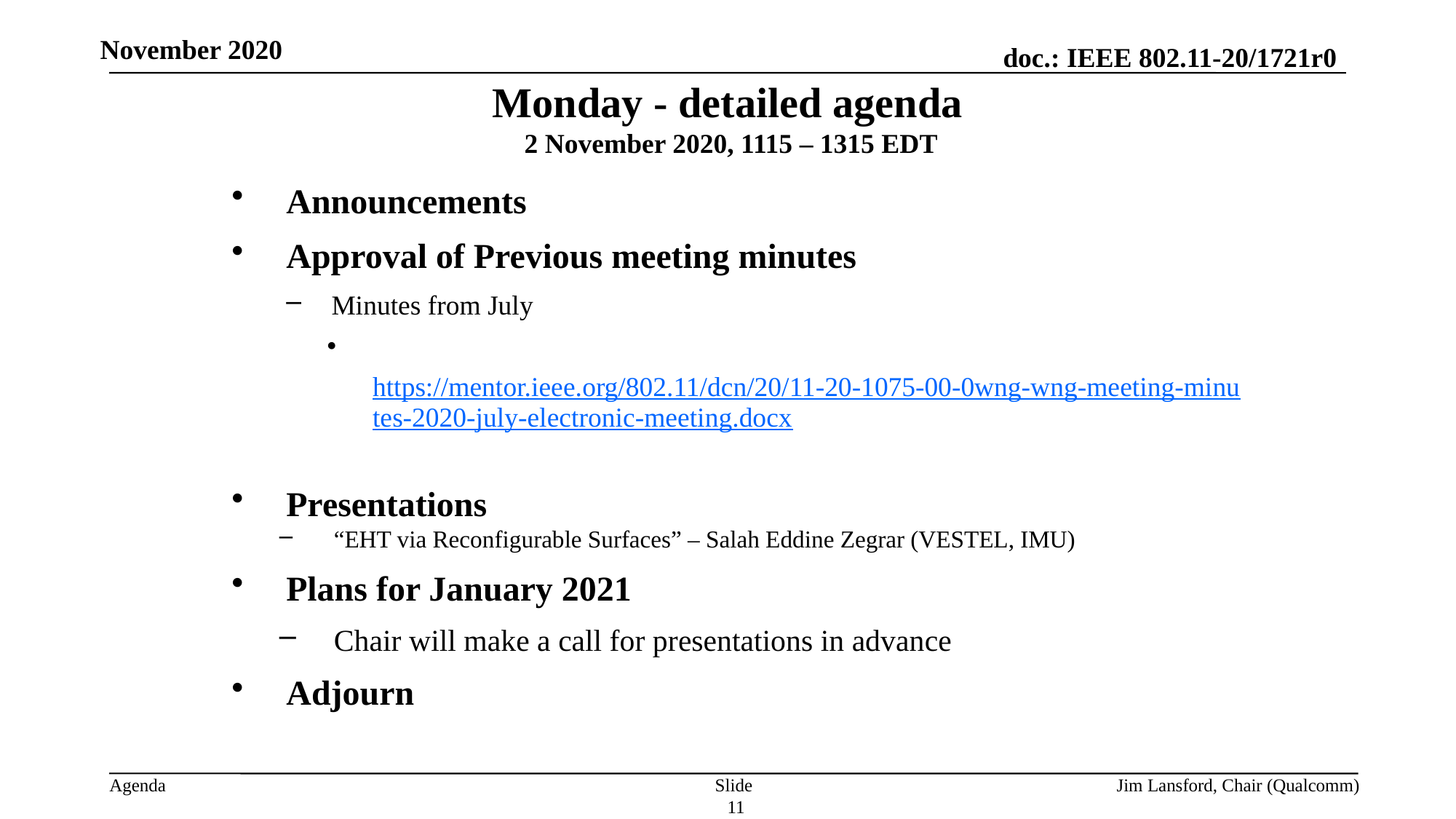

November 2020
Monday - detailed agenda
 2 November 2020, 1115 – 1315 EDT
Announcements
Approval of Previous meeting minutes
Minutes from July
  https://mentor.ieee.org/802.11/dcn/20/11-20-1075-00-0wng-wng-meeting-minutes-2020-july-electronic-meeting.docx
Presentations
“EHT via Reconfigurable Surfaces” – Salah Eddine Zegrar (VESTEL, IMU)
Plans for January 2021
Chair will make a call for presentations in advance
Adjourn

Slide 11
Jim Lansford, Chair (Qualcomm)